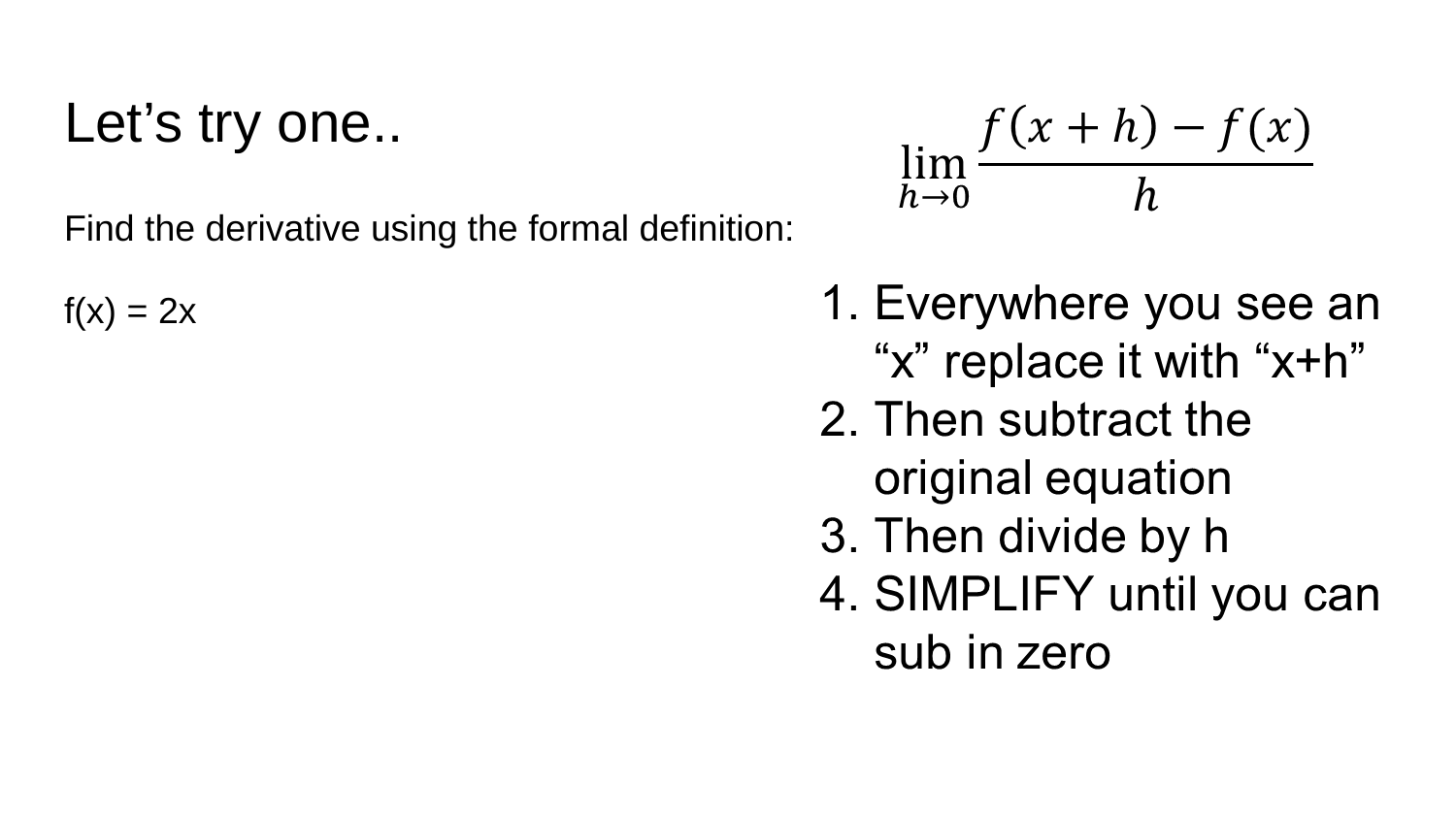

# Let’s try one..

Find the derivative using the formal definition:
f(x) = 2x